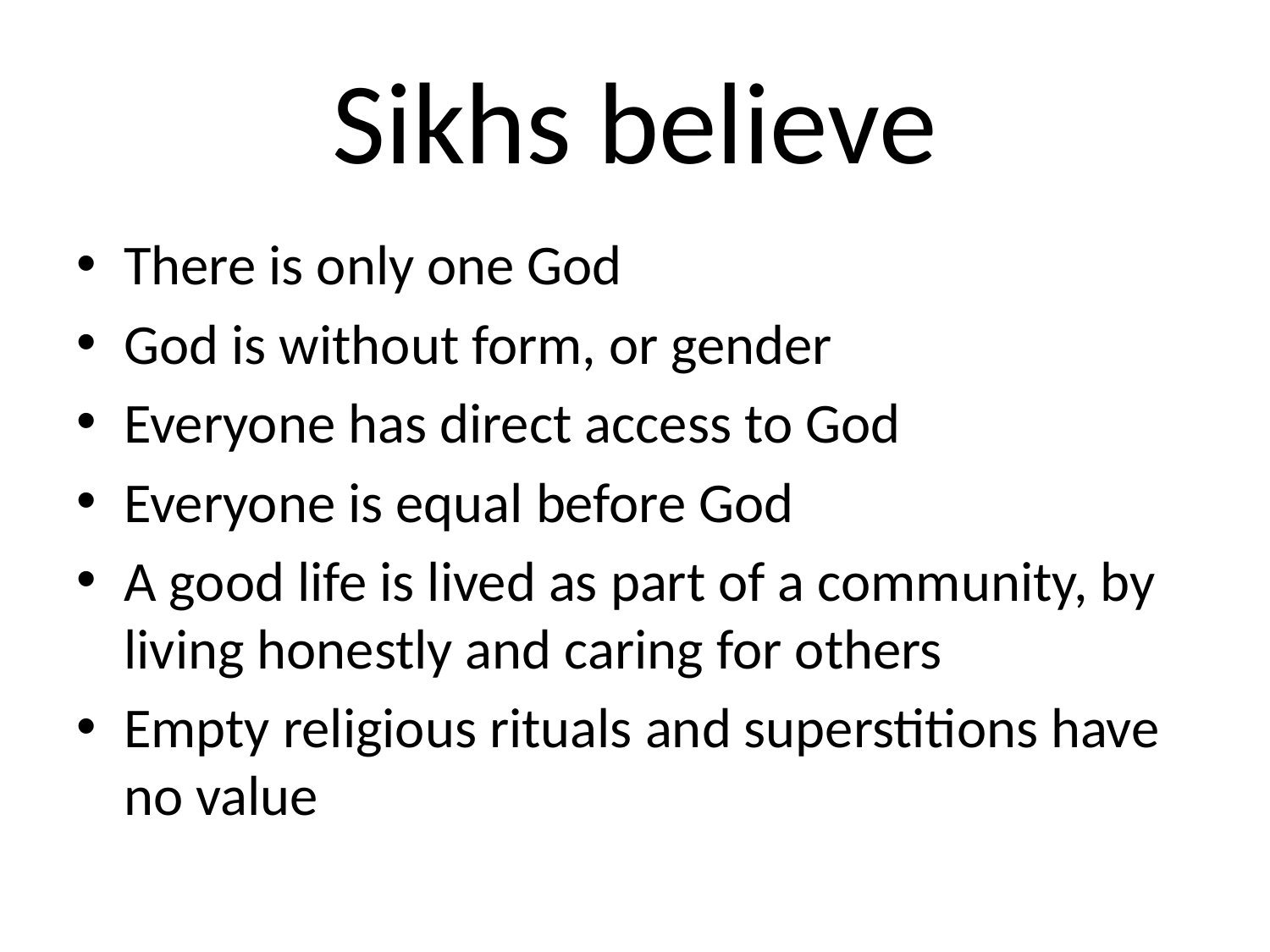

# Sikhs believe
There is only one God
God is without form, or gender
Everyone has direct access to God
Everyone is equal before God
A good life is lived as part of a community, by living honestly and caring for others
Empty religious rituals and superstitions have no value